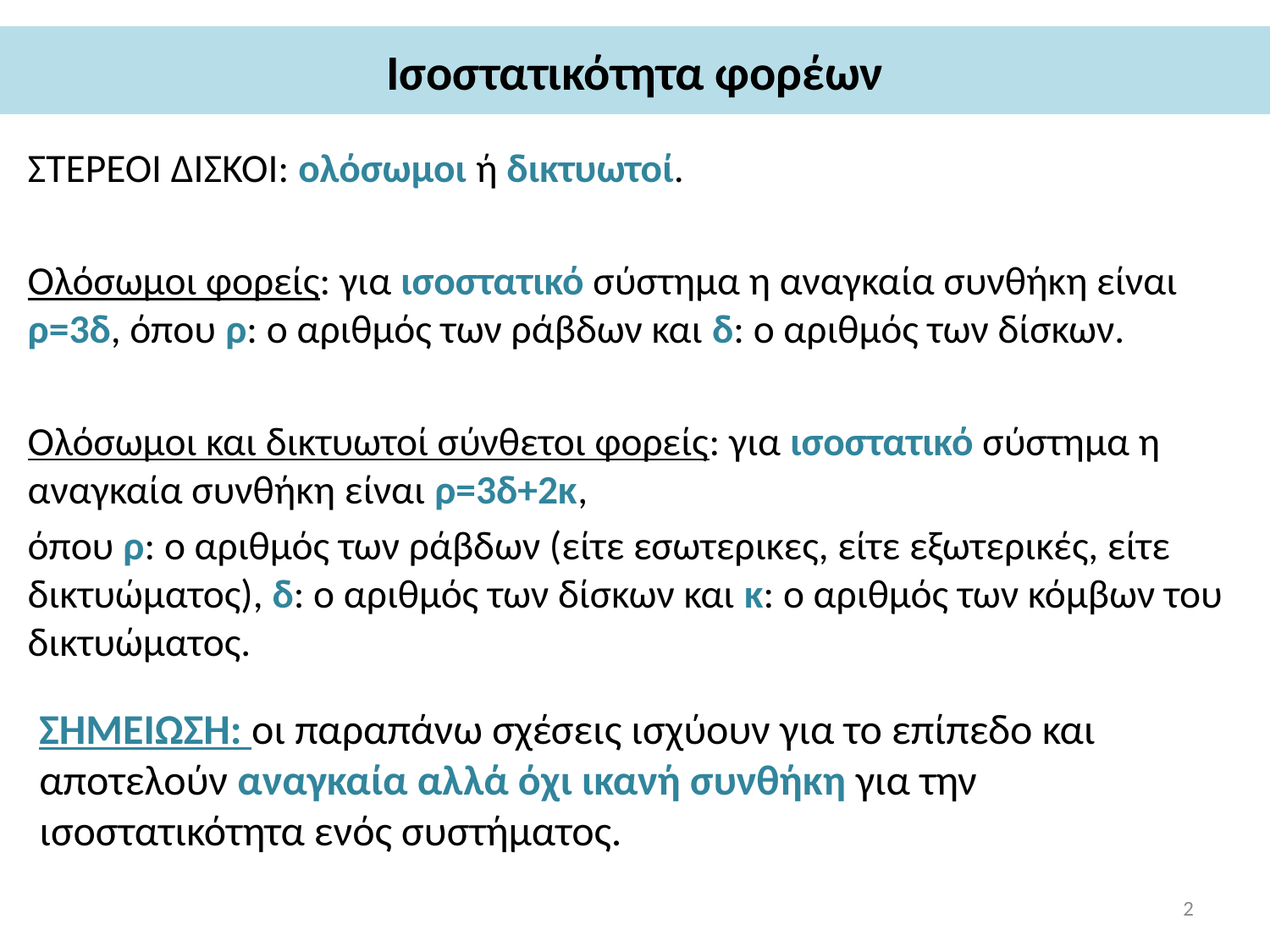

# Ισοστατικότητα φορέων
ΣΤΕΡΕΟΙ ΔΙΣΚΟΙ: ολόσωμοι ή δικτυωτοί.

Ολόσωμοι φορείς: για ισοστατικό σύστημα η αναγκαία συνθήκη είναι ρ=3δ, όπου ρ: ο αριθμός των ράβδων και δ: ο αριθμός των δίσκων.

Ολόσωμοι και δικτυωτοί σύνθετοι φορείς: για ισοστατικό σύστημα η αναγκαία συνθήκη είναι ρ=3δ+2κ,
όπου ρ: ο αριθμός των ράβδων (είτε εσωτερικες, είτε εξωτερικές, είτε δικτυώματος), δ: ο αριθμός των δίσκων και κ: ο αριθμός των κόμβων του δικτυώματος.

ΣΗΜΕΙΩΣΗ: οι παραπάνω σχέσεις ισχύουν για το επίπεδο και αποτελούν αναγκαία αλλά όχι ικανή συνθήκη για την ισοστατικότητα ενός συστήματος.
2